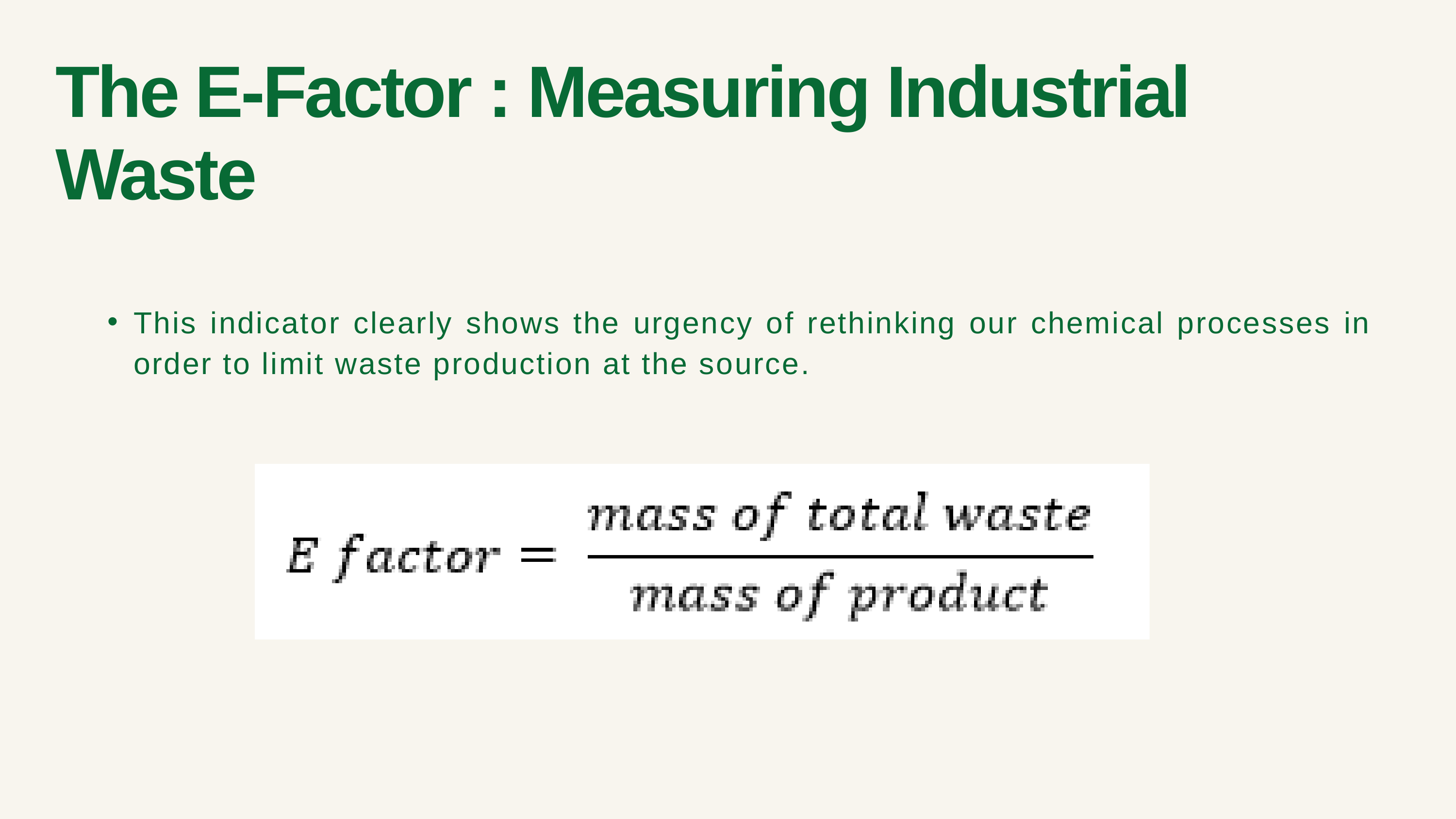

The E-Factor : Measuring Industrial Waste
This indicator clearly shows the urgency of rethinking our chemical processes in order to limit waste production at the source.